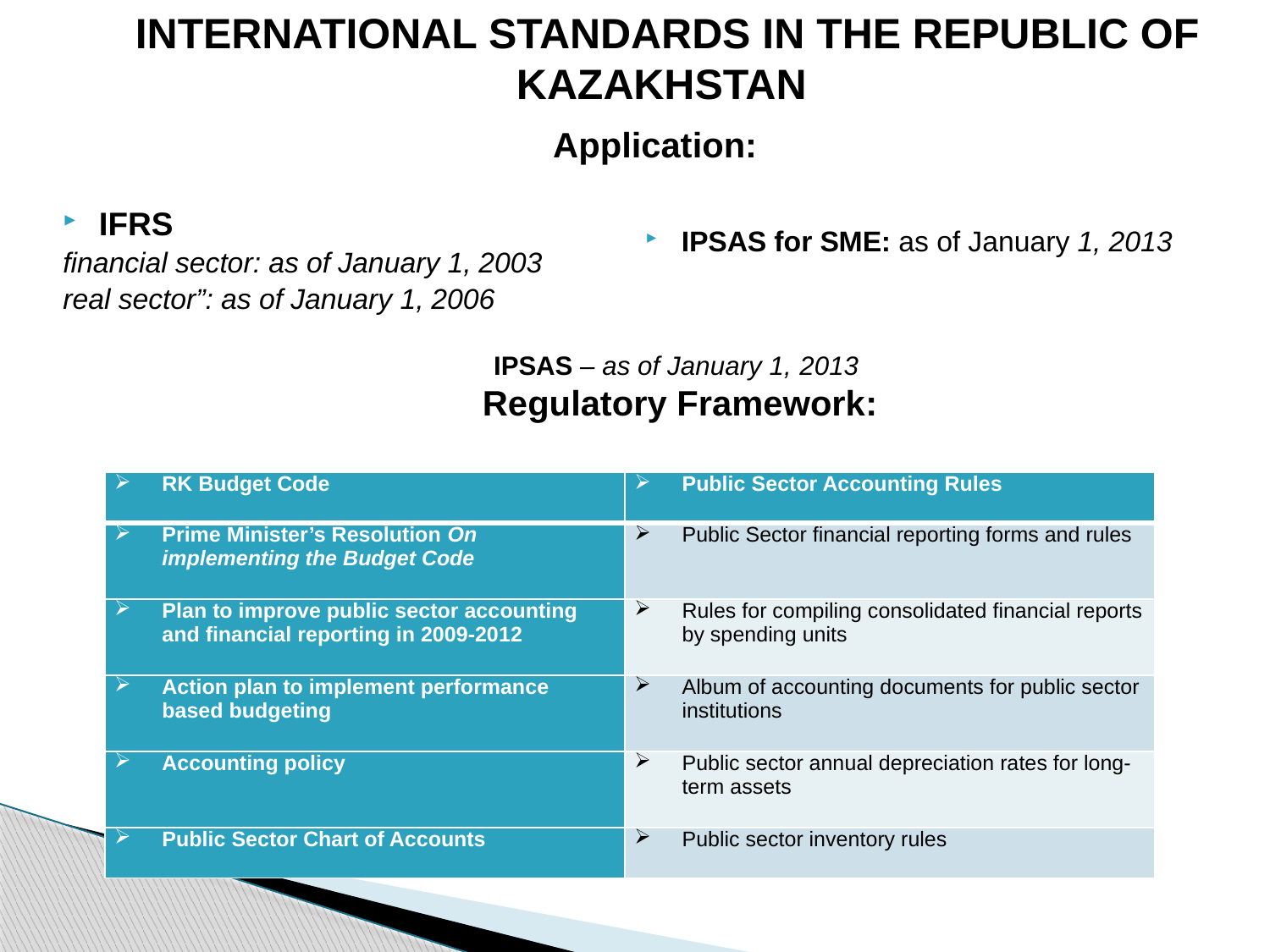

INTERNATIONAL STANDARDS IN THE REPUBLIC OF KAZAKHSTAN
Application:

IFRS
financial sector: as of January 1, 2003
real sector”: as of January 1, 2006

IPSAS for SME: as of January 1, 2013

IPSAS – as of January 1, 2013
Regulatory Framework:
| RK Budget Code | Public Sector Accounting Rules |
| --- | --- |
| Prime Minister’s Resolution On implementing the Budget Code | Public Sector financial reporting forms and rules |
| Plan to improve public sector accounting and financial reporting in 2009-2012 | Rules for compiling consolidated financial reports by spending units |
| Action plan to implement performance based budgeting | Album of accounting documents for public sector institutions |
| Accounting policy | Public sector annual depreciation rates for long-term assets |
| Public Sector Chart of Accounts | Public sector inventory rules |